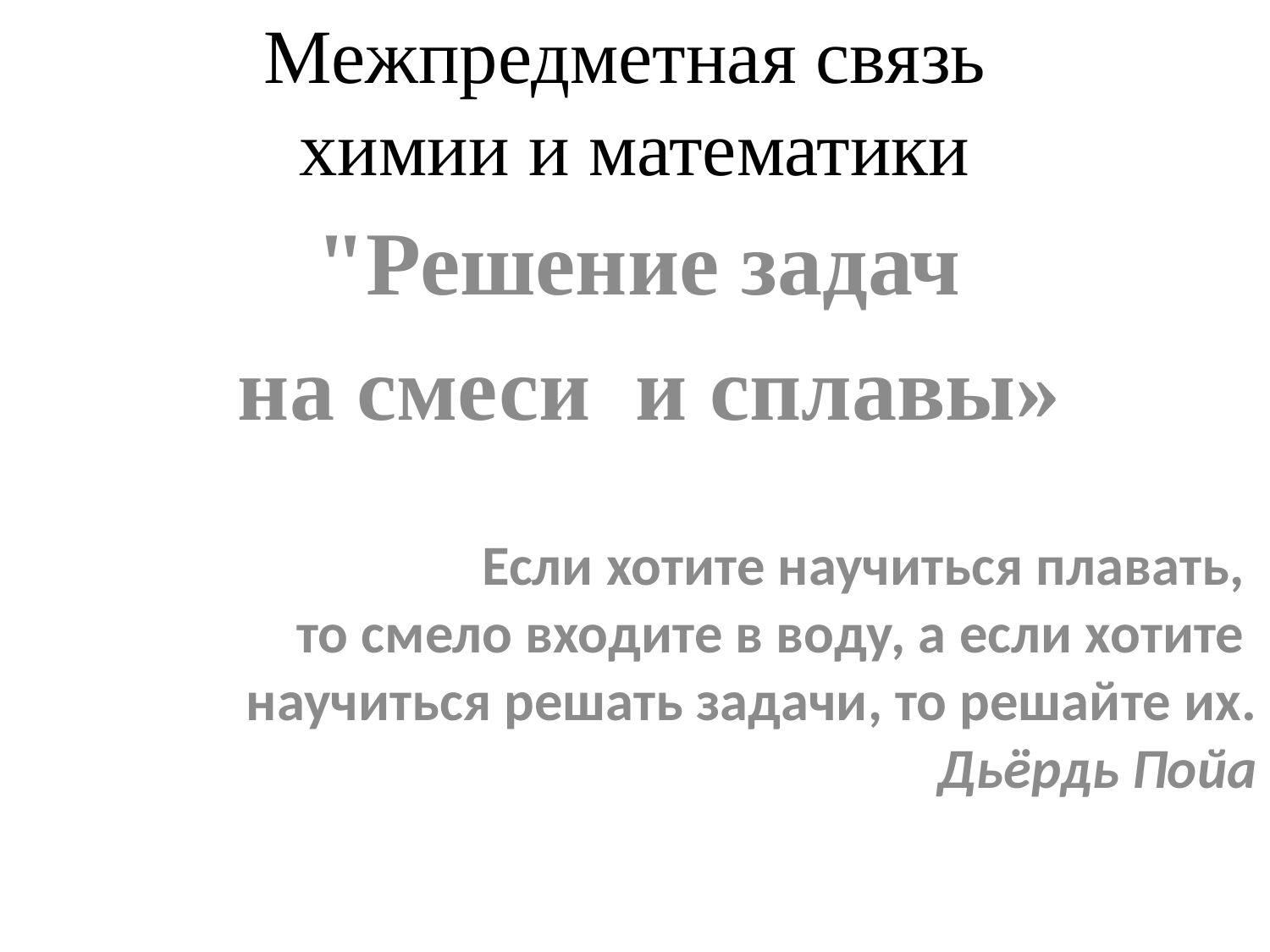

# Межпредметная связь химии и математики
"Решение задач
на смеси  и сплавы»

Если хотите научиться плавать,
то смело входите в воду, а если хотите
научиться решать задачи, то решайте их.
                                                  Дьёрдь Пойа